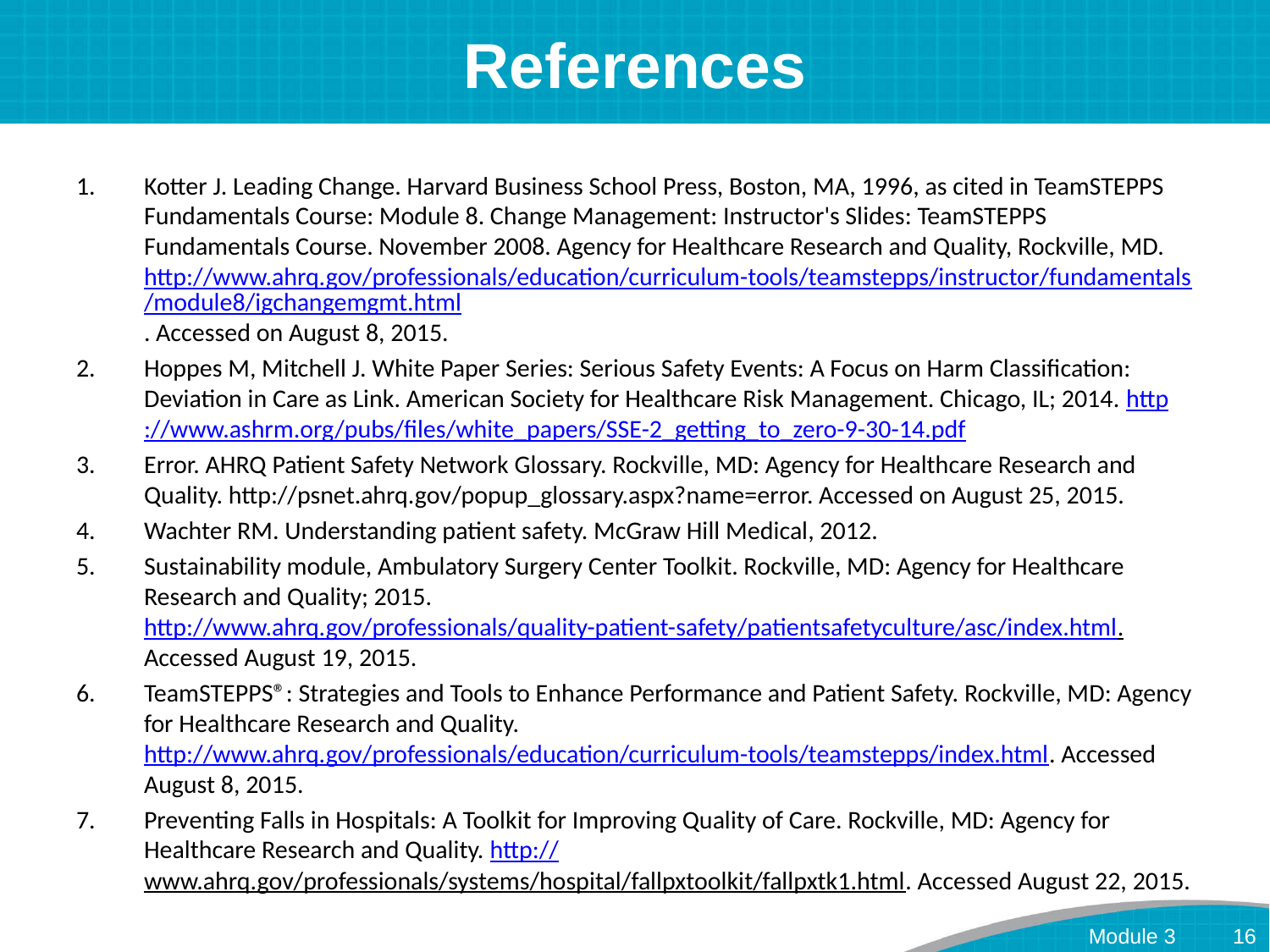

# References
Kotter J. Leading Change. Harvard Business School Press, Boston, MA, 1996, as cited in TeamSTEPPS Fundamentals Course: Module 8. Change Management: Instructor's Slides: TeamSTEPPS Fundamentals Course. November 2008. Agency for Healthcare Research and Quality, Rockville, MD. http://www.ahrq.gov/professionals/education/curriculum-tools/teamstepps/instructor/fundamentals/module8/igchangemgmt.html. Accessed on August 8, 2015.
Hoppes M, Mitchell J. White Paper Series: Serious Safety Events: A Focus on Harm Classification: Deviation in Care as Link. American Society for Healthcare Risk Management. Chicago, IL; 2014. http://www.ashrm.org/pubs/files/white_papers/SSE-2_getting_to_zero-9-30-14.pdf
Error. AHRQ Patient Safety Network Glossary. Rockville, MD: Agency for Healthcare Research and Quality. http://psnet.ahrq.gov/popup_glossary.aspx?name=error. Accessed on August 25, 2015.
Wachter RM. Understanding patient safety. McGraw Hill Medical, 2012.
Sustainability module, Ambulatory Surgery Center Toolkit. Rockville, MD: Agency for Healthcare Research and Quality; 2015. http://www.ahrq.gov/professionals/quality-patient-safety/patientsafetyculture/asc/index.html. Accessed August 19, 2015.
TeamSTEPPS®: Strategies and Tools to Enhance Performance and Patient Safety. Rockville, MD: Agency for Healthcare Research and Quality.  http://www.ahrq.gov/professionals/education/curriculum-tools/teamstepps/index.html. Accessed August 8, 2015.
Preventing Falls in Hospitals: A Toolkit for Improving Quality of Care. Rockville, MD: Agency for Healthcare Research and Quality. http://www.ahrq.gov/professionals/systems/hospital/fallpxtoolkit/fallpxtk1.html. Accessed August 22, 2015.
Module 3
16